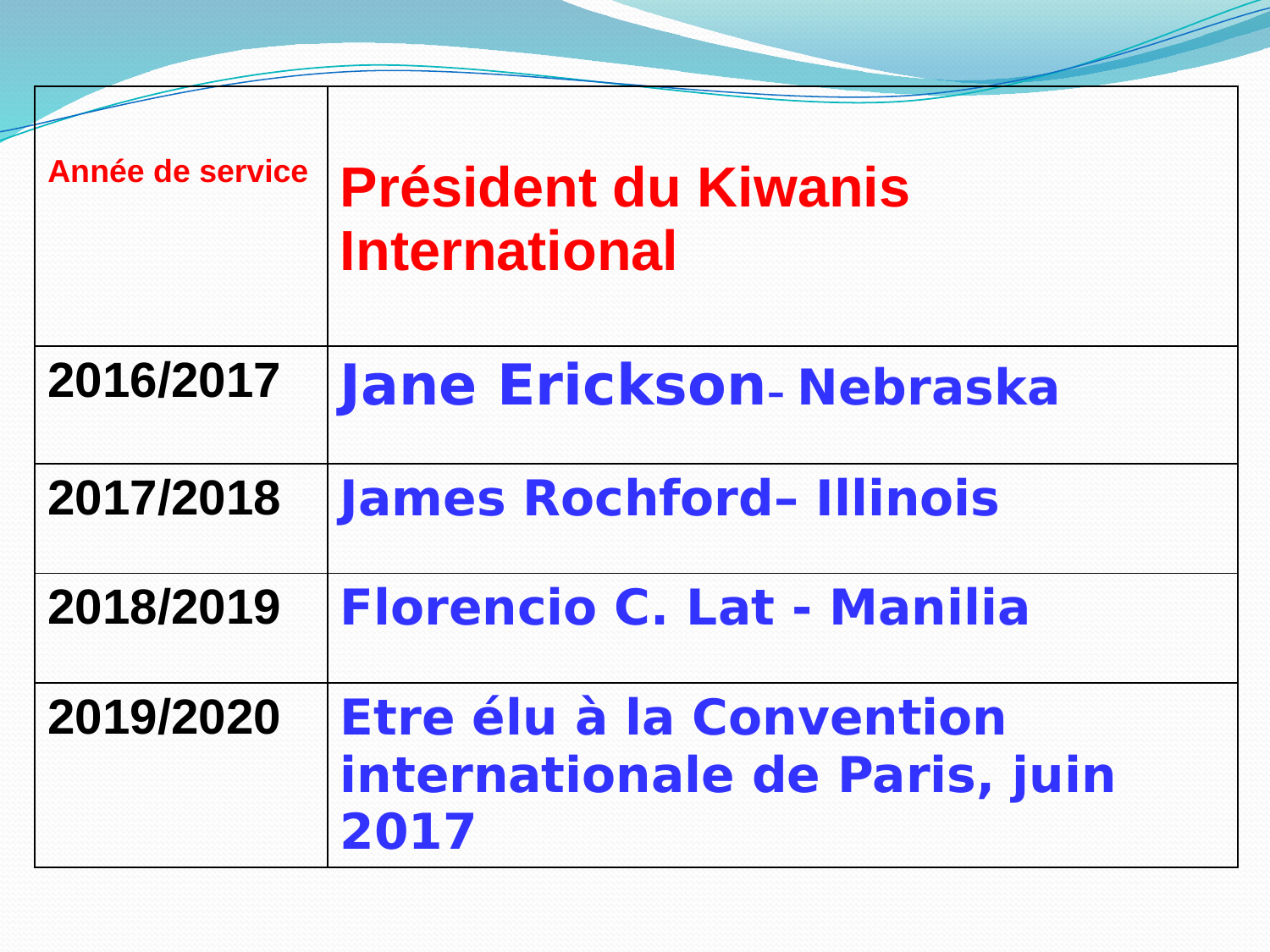

| Année de service | Président du Kiwanis International |
| --- | --- |
| 2016/2017 | Jane Erickson– Nebraska |
| 2017/2018 | James Rochford– Illinois |
| 2018/2019 | Florencio C. Lat - Manilia |
| 2019/2020 | Etre élu à la Convention internationale de Paris, juin 2017 |